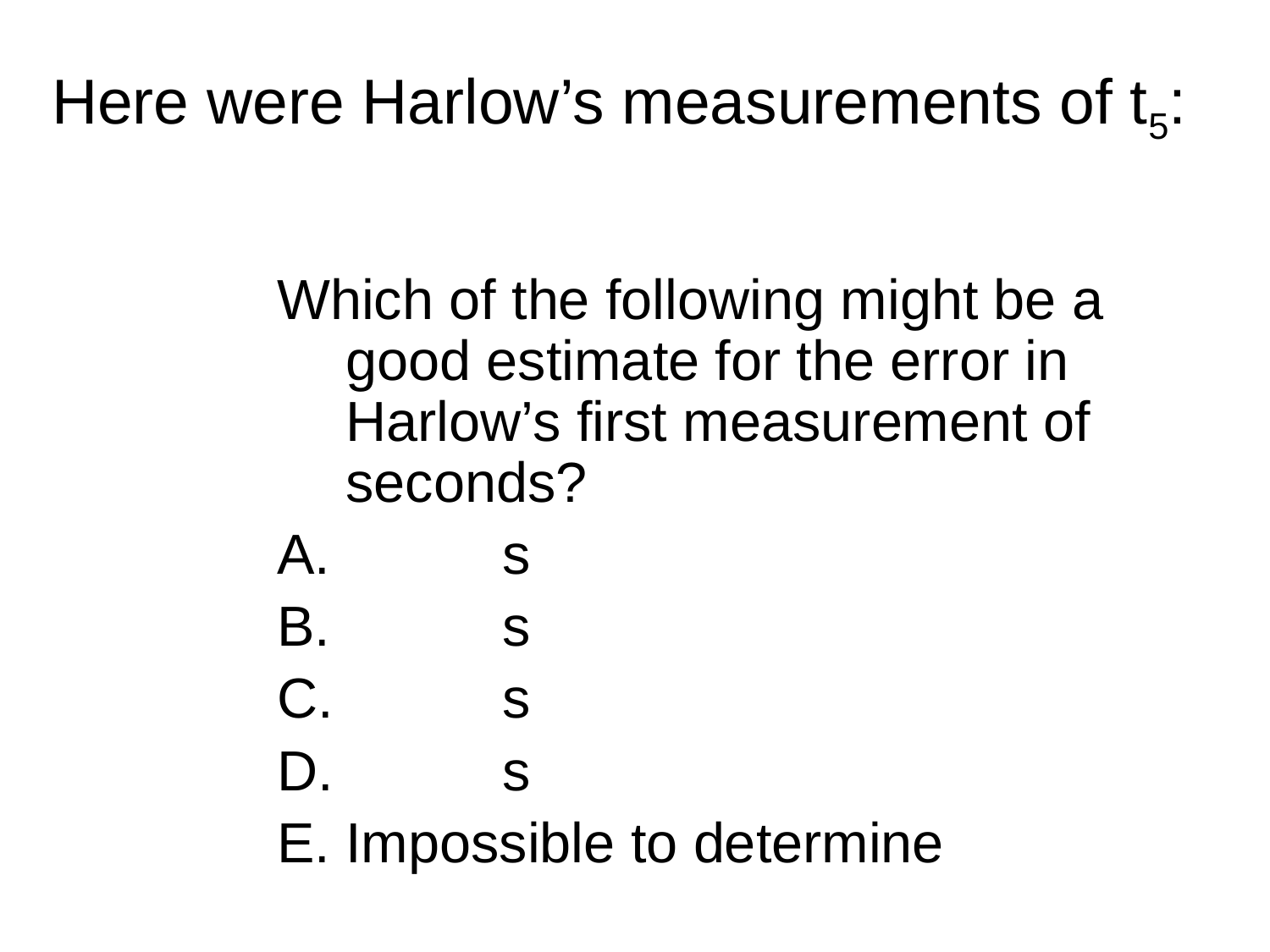

# Here were Harlow’s measurements of t5:
Which of the following might be a good estimate for the error in Harlow’s first measurement of seconds?
          s
          s
          s
          s
Impossible to determine